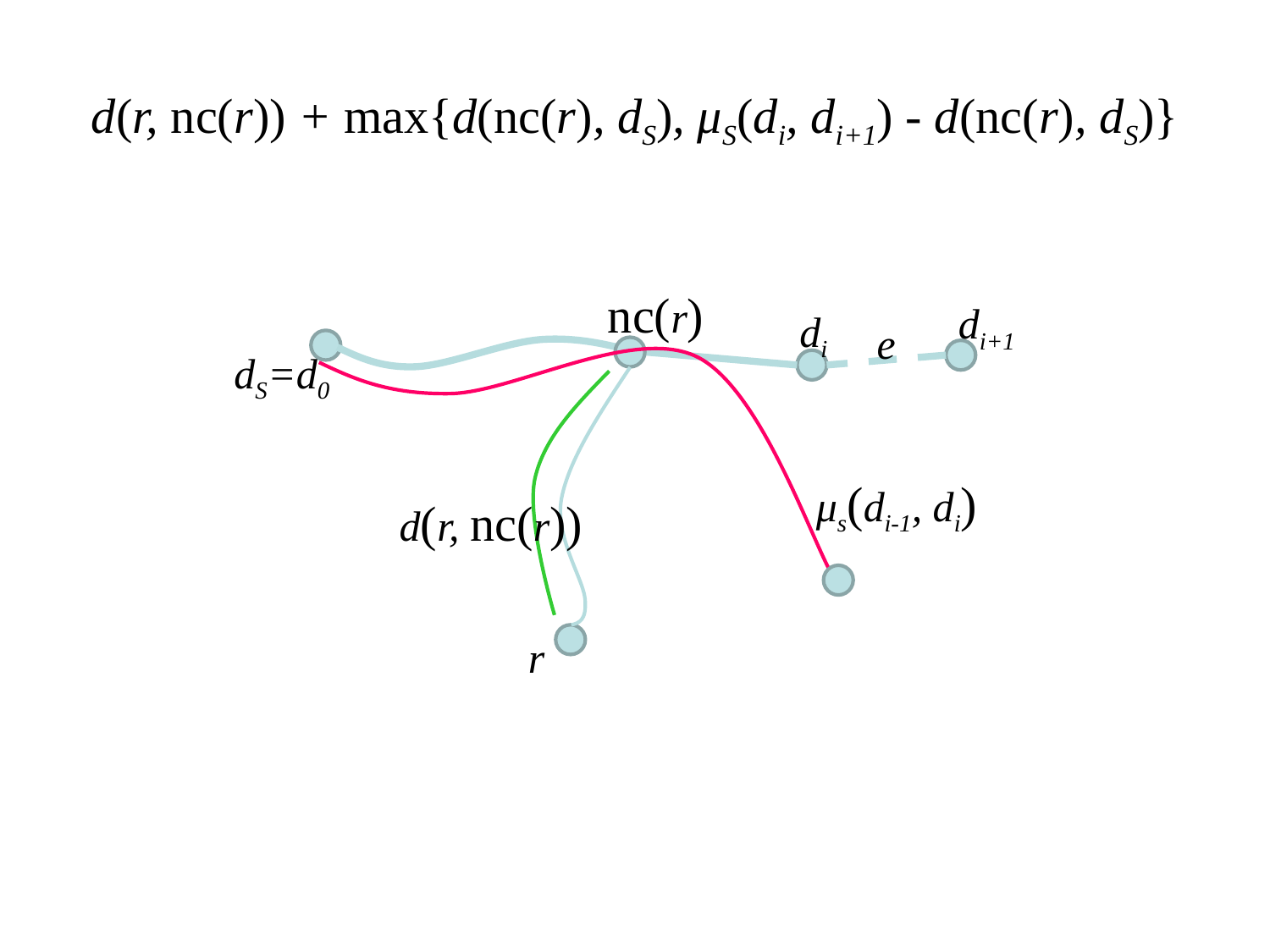

d(r, nc(r)) + max{d(nc(r), dS), μS(di, di+1) - d(nc(r), dS)}
nc(r)
di+1
di
e

dS=d0

μs(di-1, di)
d(r, nc(r))

r